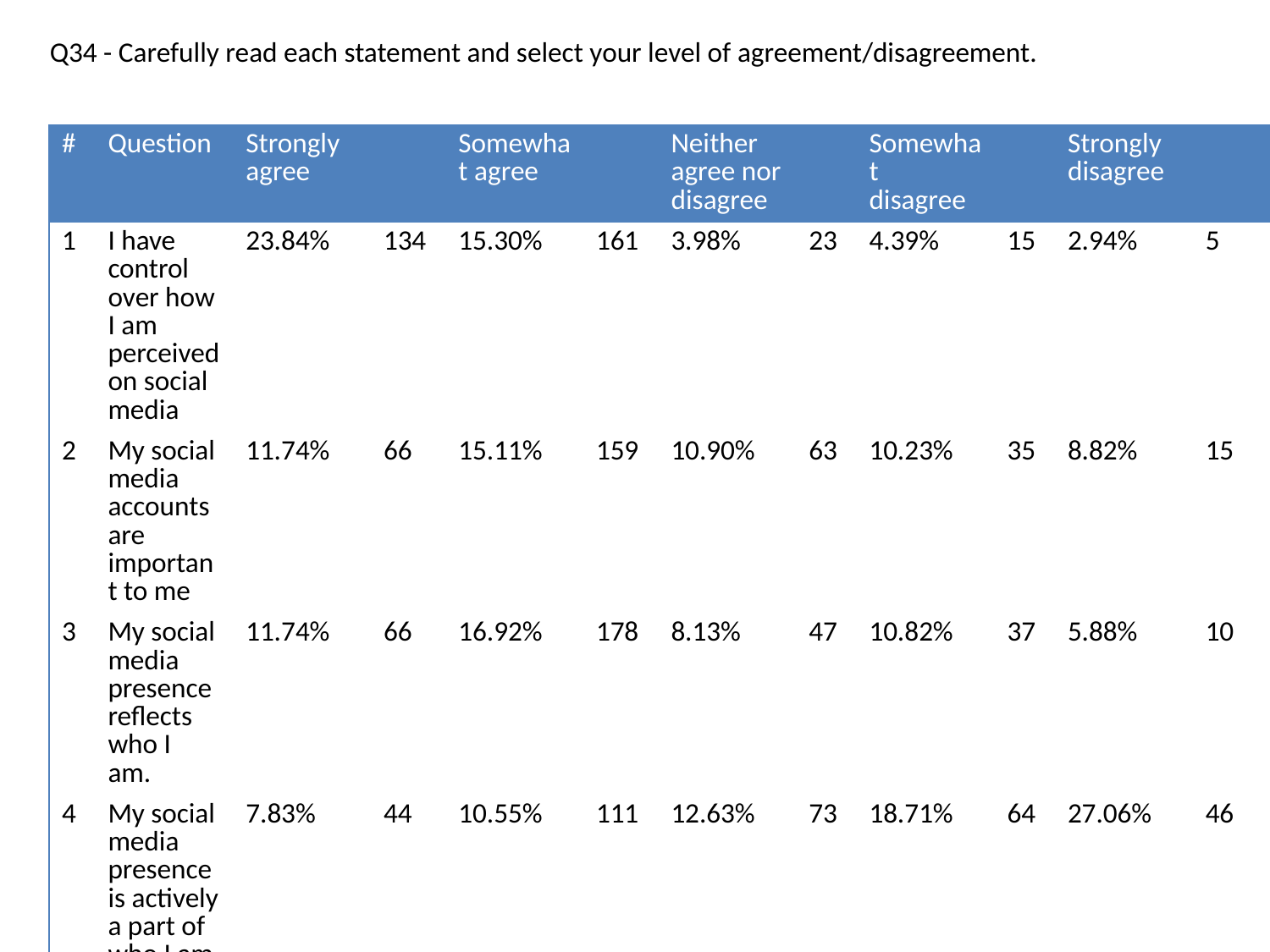

Q34 - Carefully read each statement and select your level of agreement/disagreement.
| # | Question | Strongly agree |  | Somewhat agree |  | Neither agree nor disagree |  | Somewhat disagree |  | Strongly disagree |  |
| --- | --- | --- | --- | --- | --- | --- | --- | --- | --- | --- | --- |
| 1 | I have control over how I am perceived on social media | 23.84% | 134 | 15.30% | 161 | 3.98% | 23 | 4.39% | 15 | 2.94% | 5 |
| 2 | My social media accounts are important to me | 11.74% | 66 | 15.11% | 159 | 10.90% | 63 | 10.23% | 35 | 8.82% | 15 |
| 3 | My social media presence reflects who I am. | 11.74% | 66 | 16.92% | 178 | 8.13% | 47 | 10.82% | 37 | 5.88% | 10 |
| 4 | My social media presence is actively a part of who I am | 7.83% | 44 | 10.55% | 111 | 12.63% | 73 | 18.71% | 64 | 27.06% | 46 |